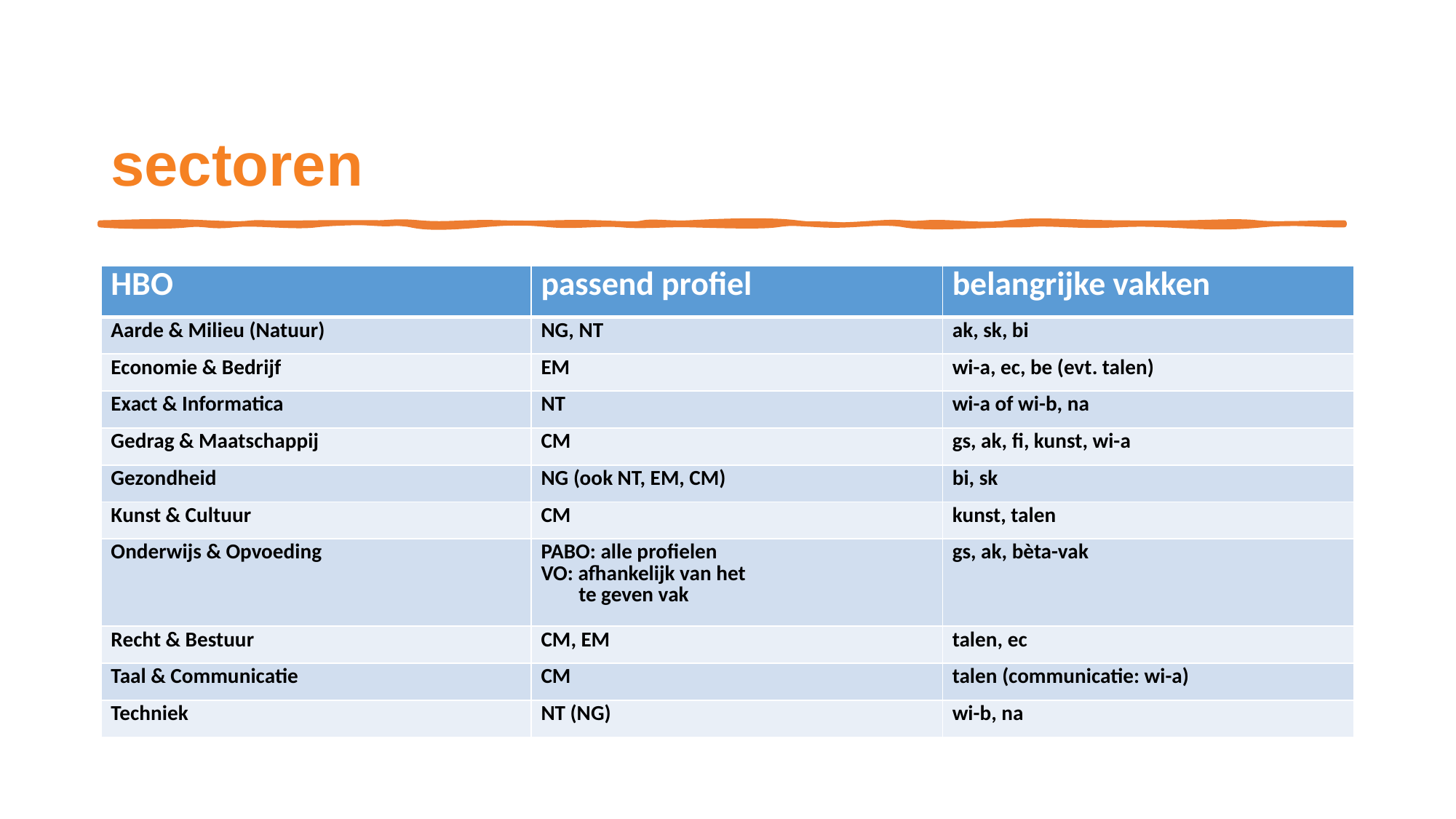

# sectoren

| HBO | passend profiel | belangrijke vakken |
| --- | --- | --- |
| Aarde & Milieu (Natuur) | NG, NT | ak, sk, bi |
| Economie & Bedrijf | EM | wi-a, ec, be (evt. talen) |
| Exact & Informatica | NT | wi-a of wi-b, na |
| Gedrag & Maatschappij | CM | gs, ak, fi, kunst, wi-a |
| Gezondheid | NG (ook NT, EM, CM) | bi, sk |
| Kunst & Cultuur | CM | kunst, talen |
| Onderwijs & Opvoeding | PABO: alle profielen VO: afhankelijk van het te geven vak | gs, ak, bèta-vak |
| Recht & Bestuur | CM, EM | talen, ec |
| Taal & Communicatie | CM | talen (communicatie: wi-a) |
| Techniek | NT (NG) | wi-b, na |